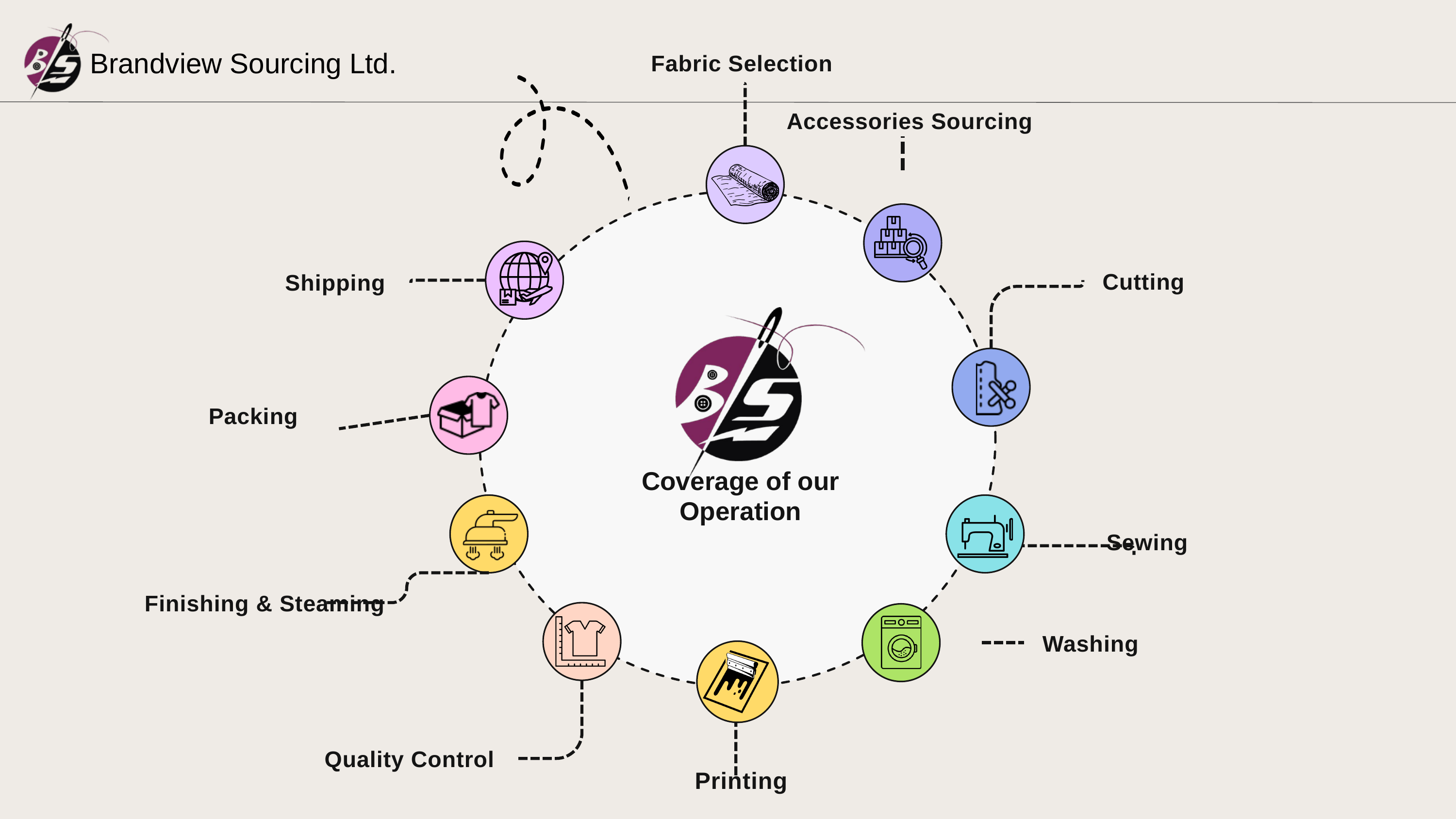

Brandview Sourcing Ltd.
Fabric Selection

Accessories Sourcing

 Cutting
 Shipping

 Packing

Coverage of our Operation

 Sewing

Finishing & Steaming

 Washing

Quality Control
Printing